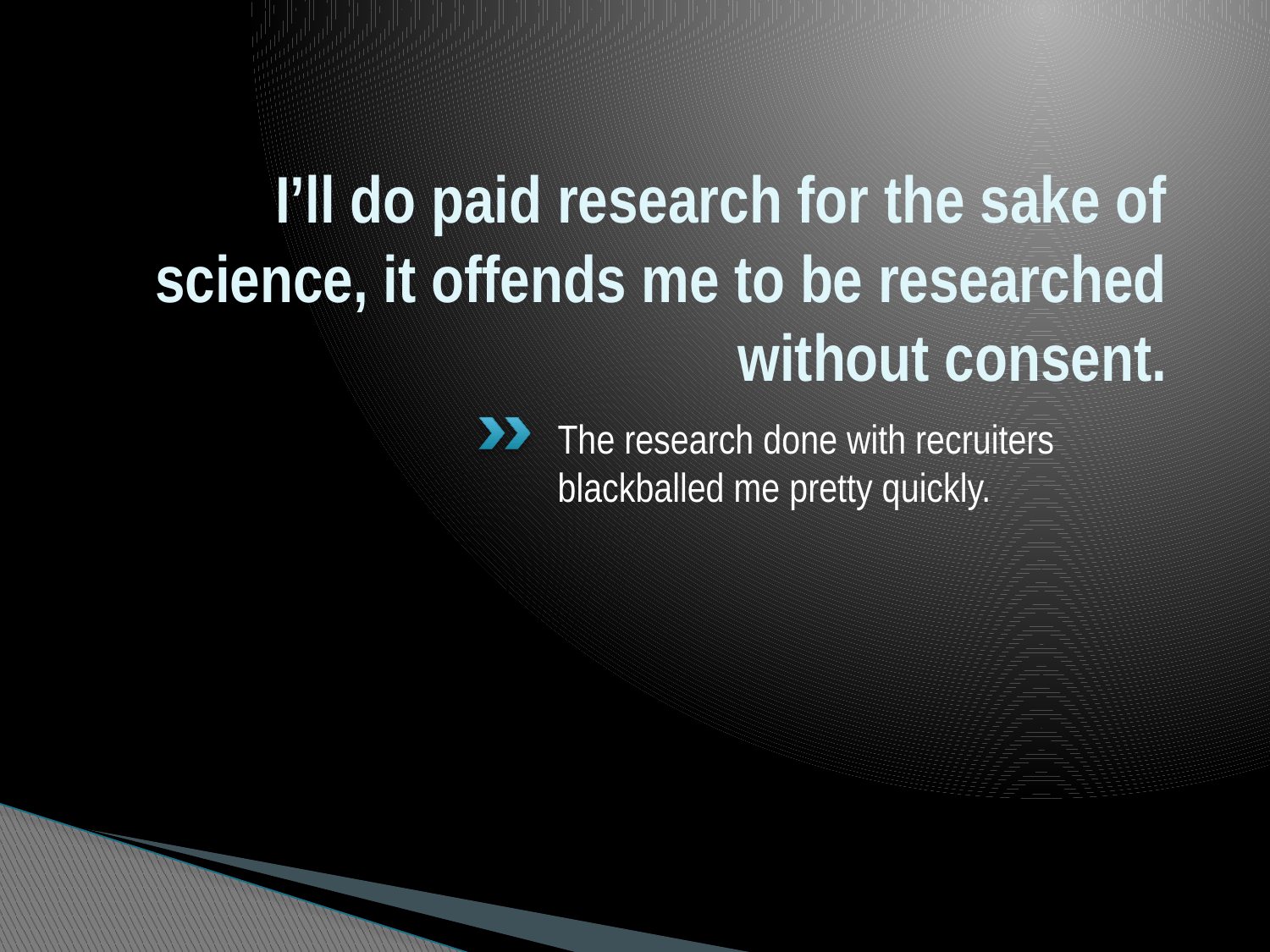

# I’ll do paid research for the sake of science, it offends me to be researched without consent.
The research done with recruiters blackballed me pretty quickly.